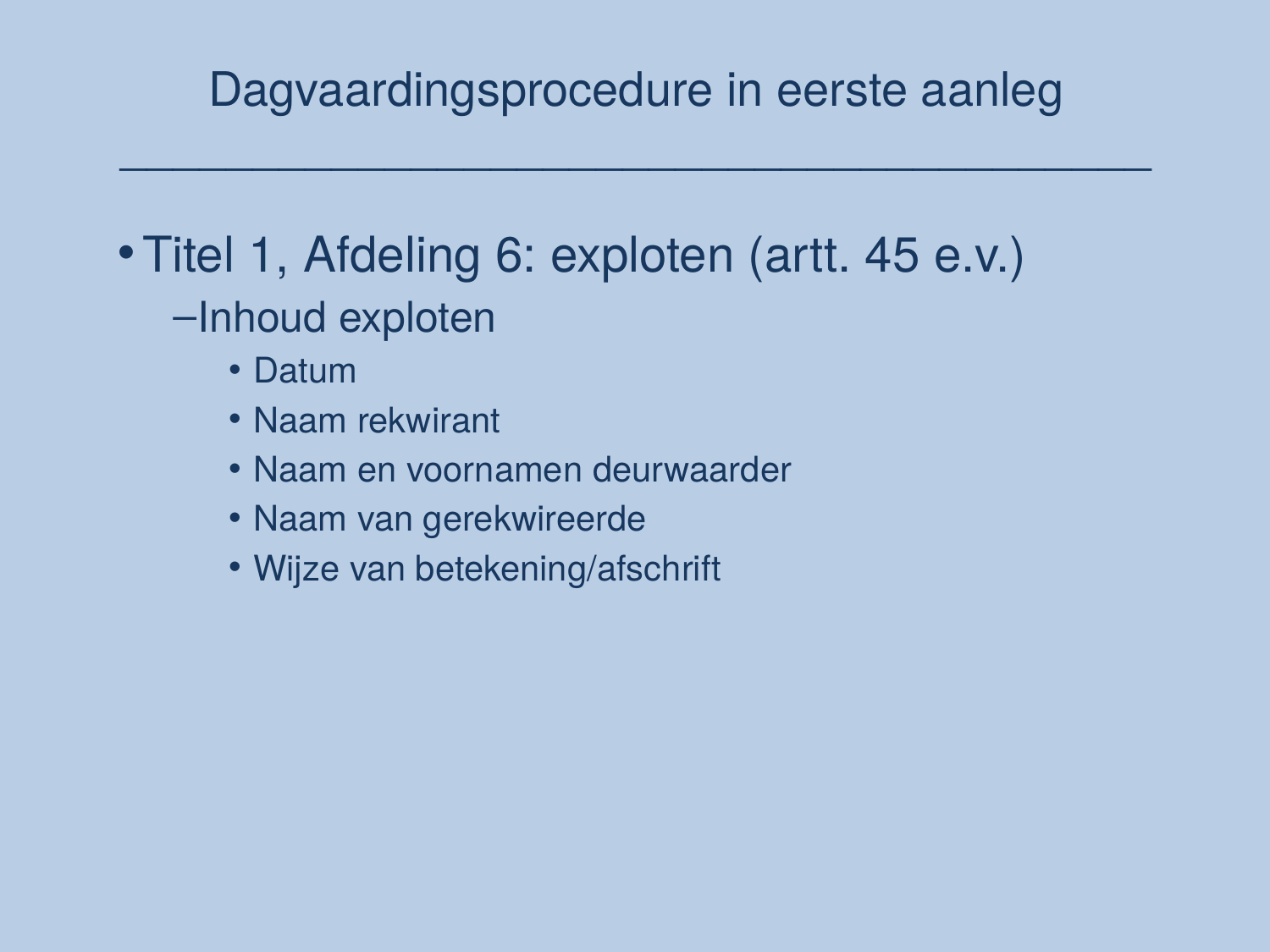

# Dagvaardingsprocedure in eerste aanleg _______________________________________
Titel 1, Afdeling 6: exploten (artt. 45 e.v.)
Inhoud exploten
Datum
Naam rekwirant
Naam en voornamen deurwaarder
Naam van gerekwireerde
Wijze van betekening/afschrift